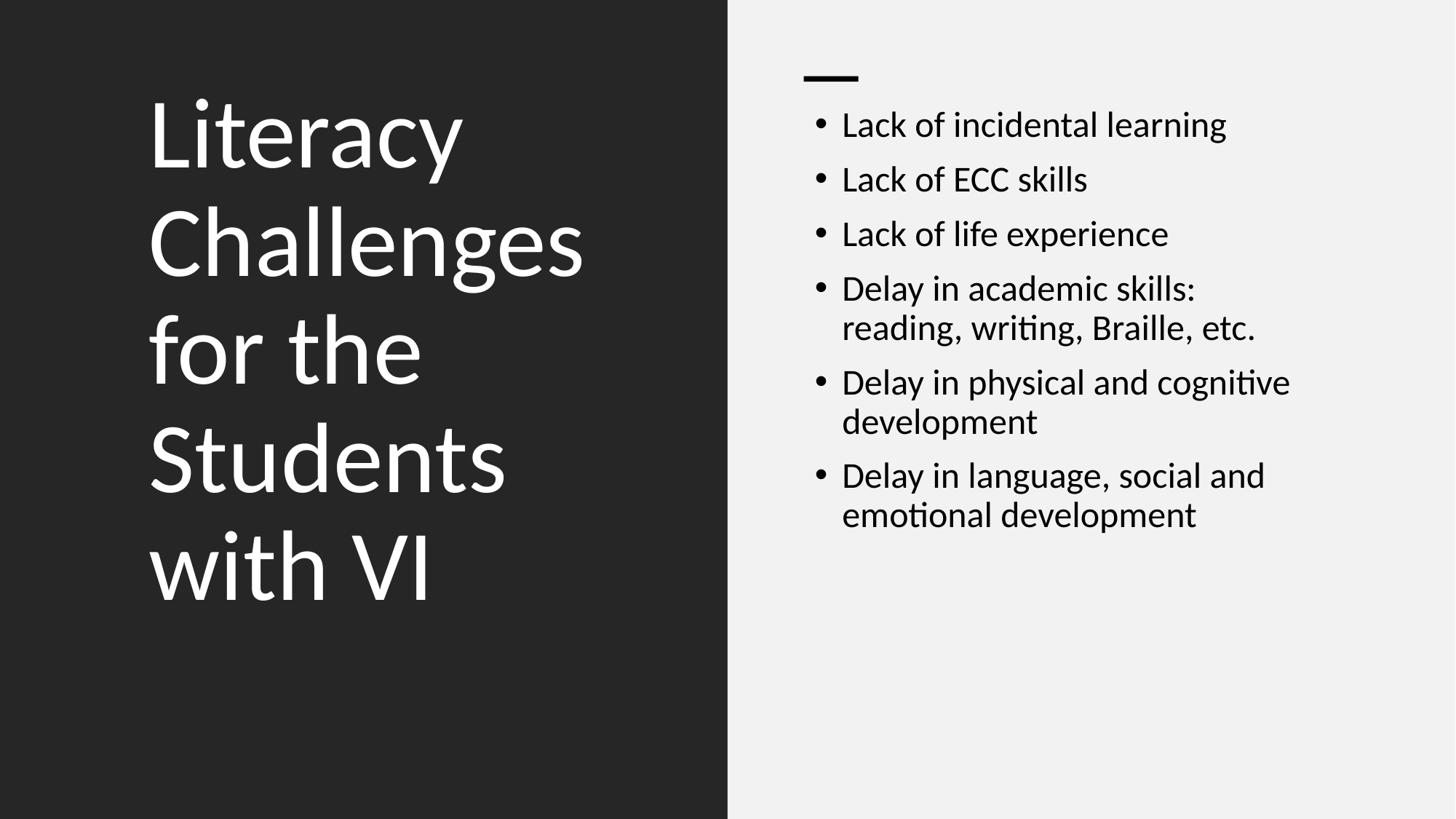

# Literacy Challenges for the Students with VI

Lack of incidental learning
Lack of ECC skills
Lack of life experience
Delay in academic skills: reading, writing, Braille, etc.
Delay in physical and cognitive development
Delay in language, social and emotional development